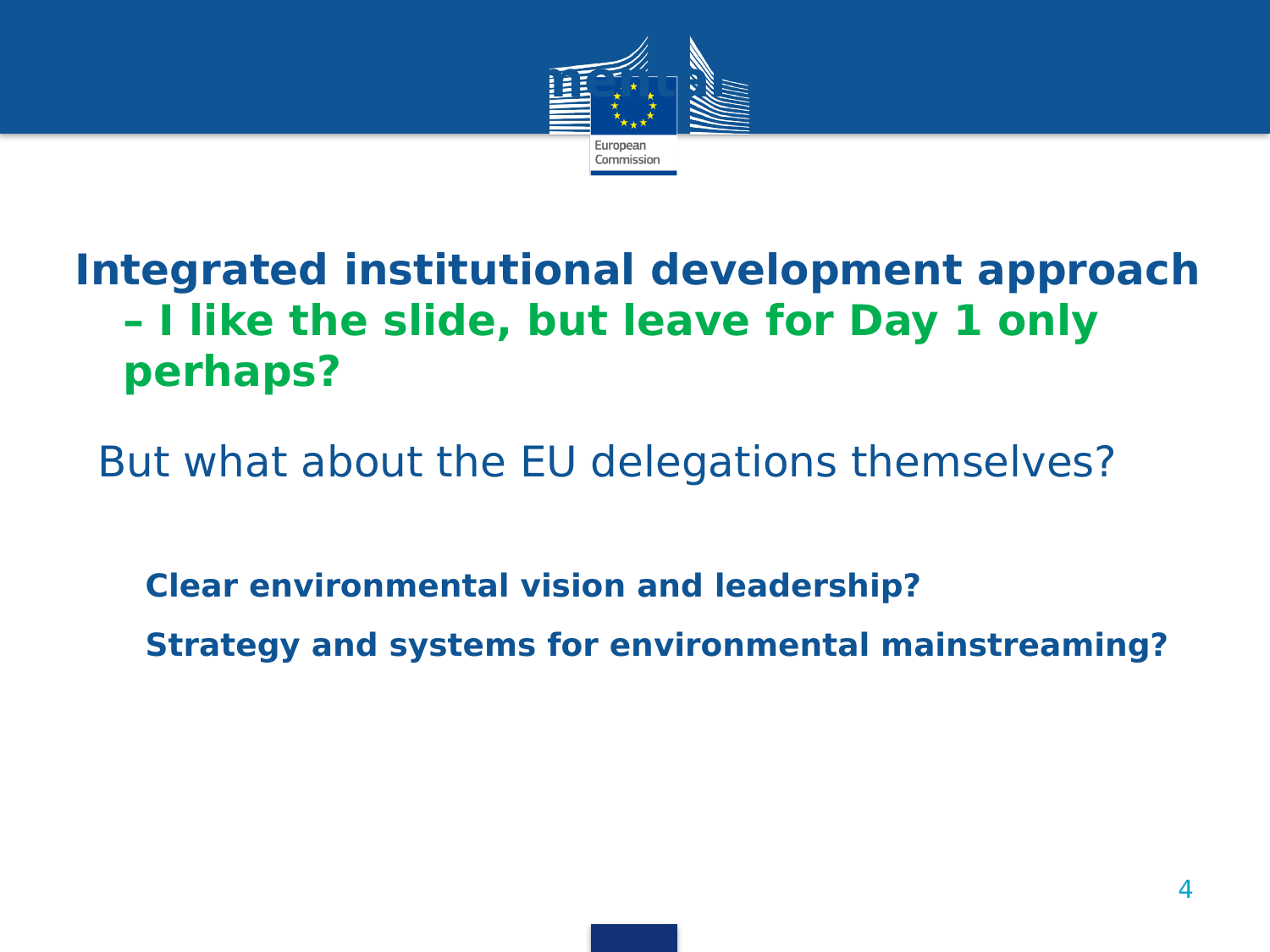

# Effective Environmental Mainstreaming
Integrated institutional development approach – I like the slide, but leave for Day 1 only perhaps?

But what about the EU delegations themselves?

Clear environmental vision and leadership?
Strategy and systems for environmental mainstreaming?

4